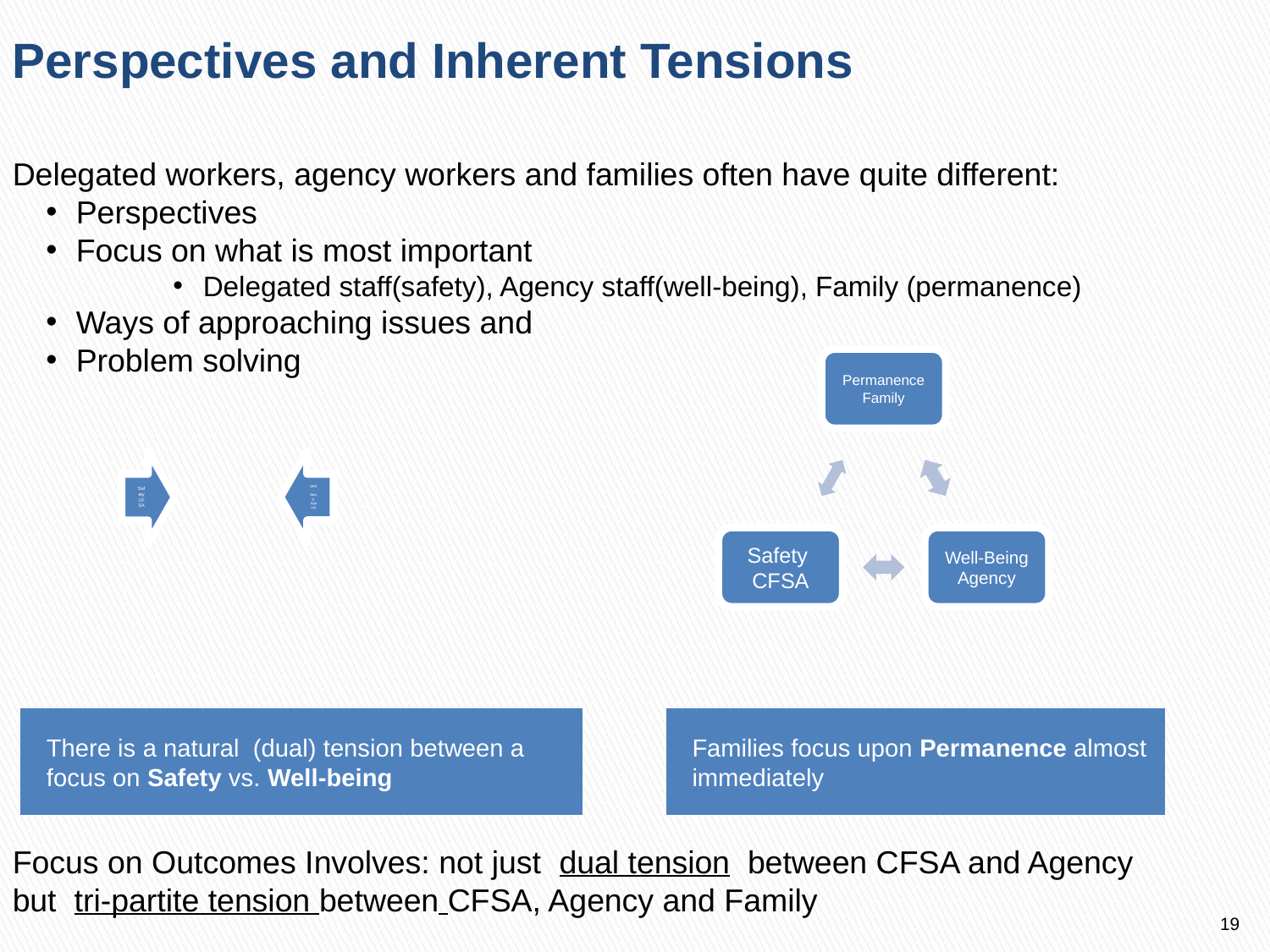

# Perspectives and Inherent Tensions
Delegated workers, agency workers and families often have quite different:
Perspectives
Focus on what is most important
Delegated staff(safety), Agency staff(well-being), Family (permanence)
Ways of approaching issues and
Problem solving
Permanence
Family
Well-Being Agency
Safety
CFSA
Safety CFSA
Well-Being
Agency

There is a natural  (dual) tension between a focus on Safety vs. Well-being

Families focus upon Permanence almost immediately

Focus on Outcomes Involves: not just  dual tension  between CFSA and Agency
but  tri-partite tension between CFSA, Agency and Family

19